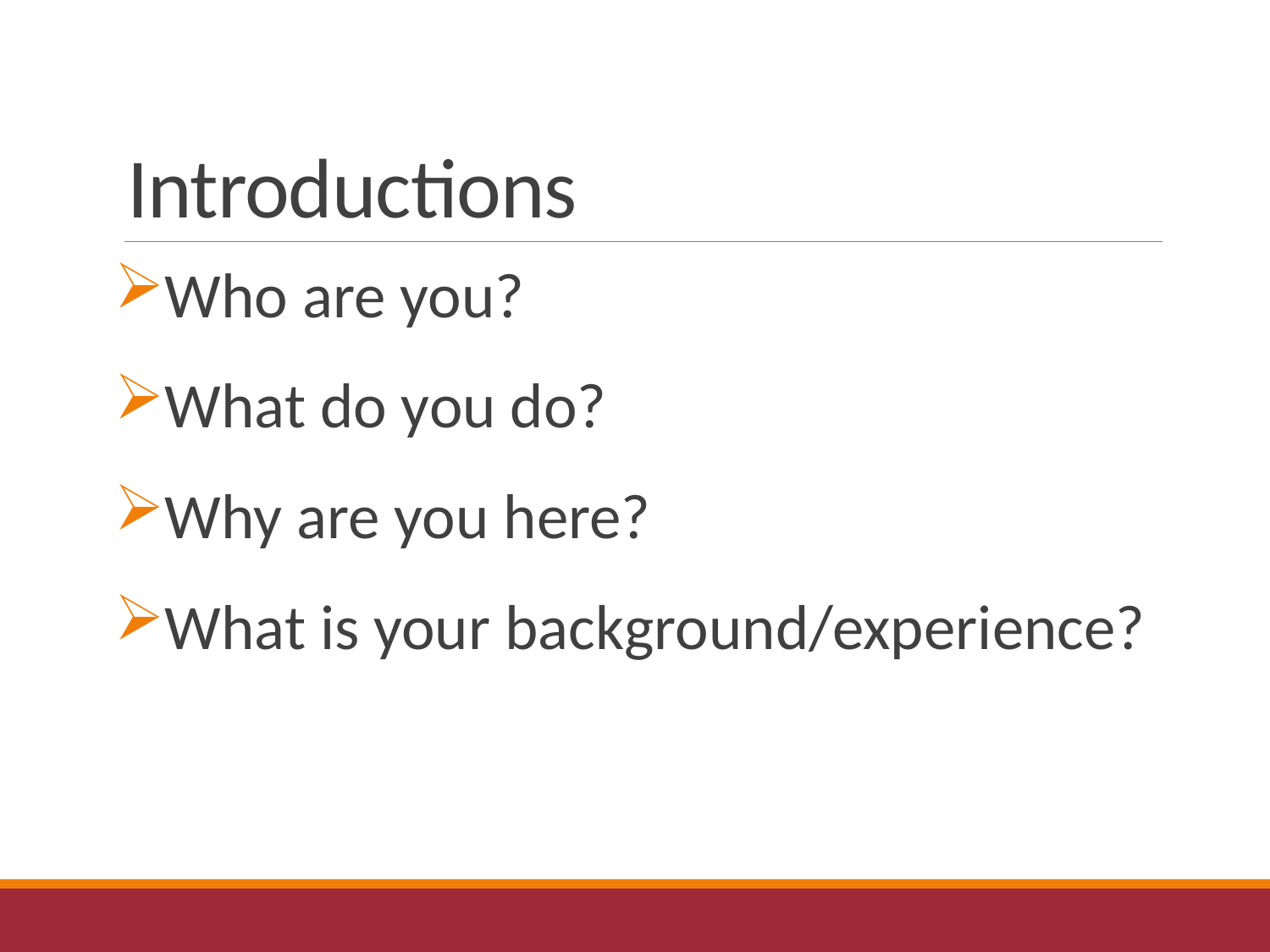

# Introductions
Who are you?
What do you do?
Why are you here?
What is your background/experience?